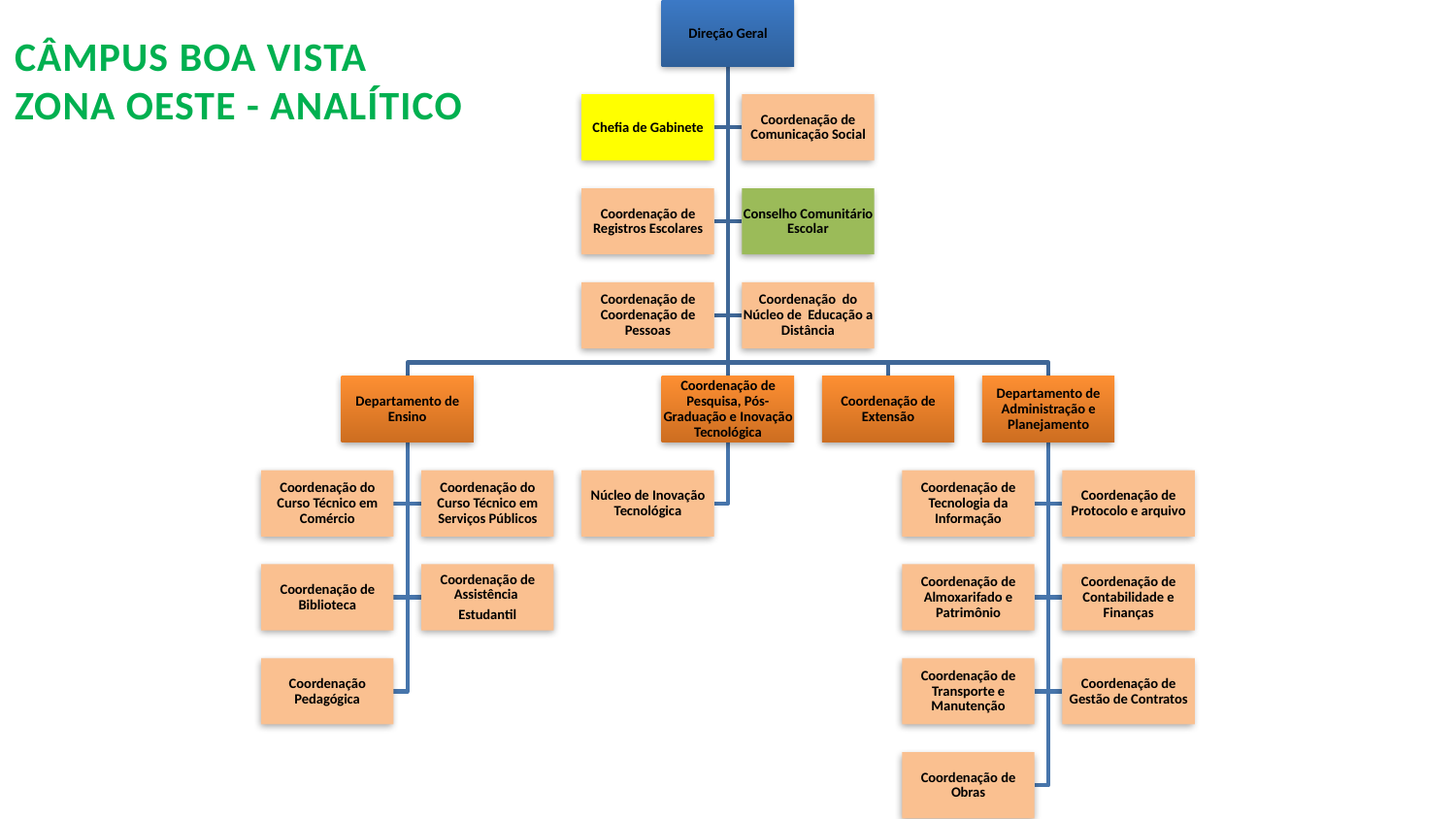

Direção Geral
Departamento de Ensino
Coordenação do Curso Técnico em Comércio
Coordenação do Curso Técnico em Serviços Públicos
Coordenação de Biblioteca
Coordenação de Assistência
Estudantil
Coordenação Pedagógica
Coordenação de Pesquisa, Pós-Graduação e Inovação Tecnológica
Núcleo de Inovação Tecnológica
Coordenação de Extensão
Departamento de Administração e Planejamento
Coordenação de Tecnologia da Informação
Coordenação de Protocolo e arquivo
Coordenação de Almoxarifado e Patrimônio
Coordenação de Contabilidade e Finanças
Coordenação de Transporte e Manutenção
Coordenação de Gestão de Contratos
Coordenação de Obras
Chefia de Gabinete
Coordenação de Comunicação Social
Coordenação de Registros Escolares
Conselho Comunitário Escolar
Coordenação de Coordenação de Pessoas
Coordenação  do Núcleo de  Educação a Distância
CÂMPUS BOA VISTA
ZONA OESTE - ANALÍTICO